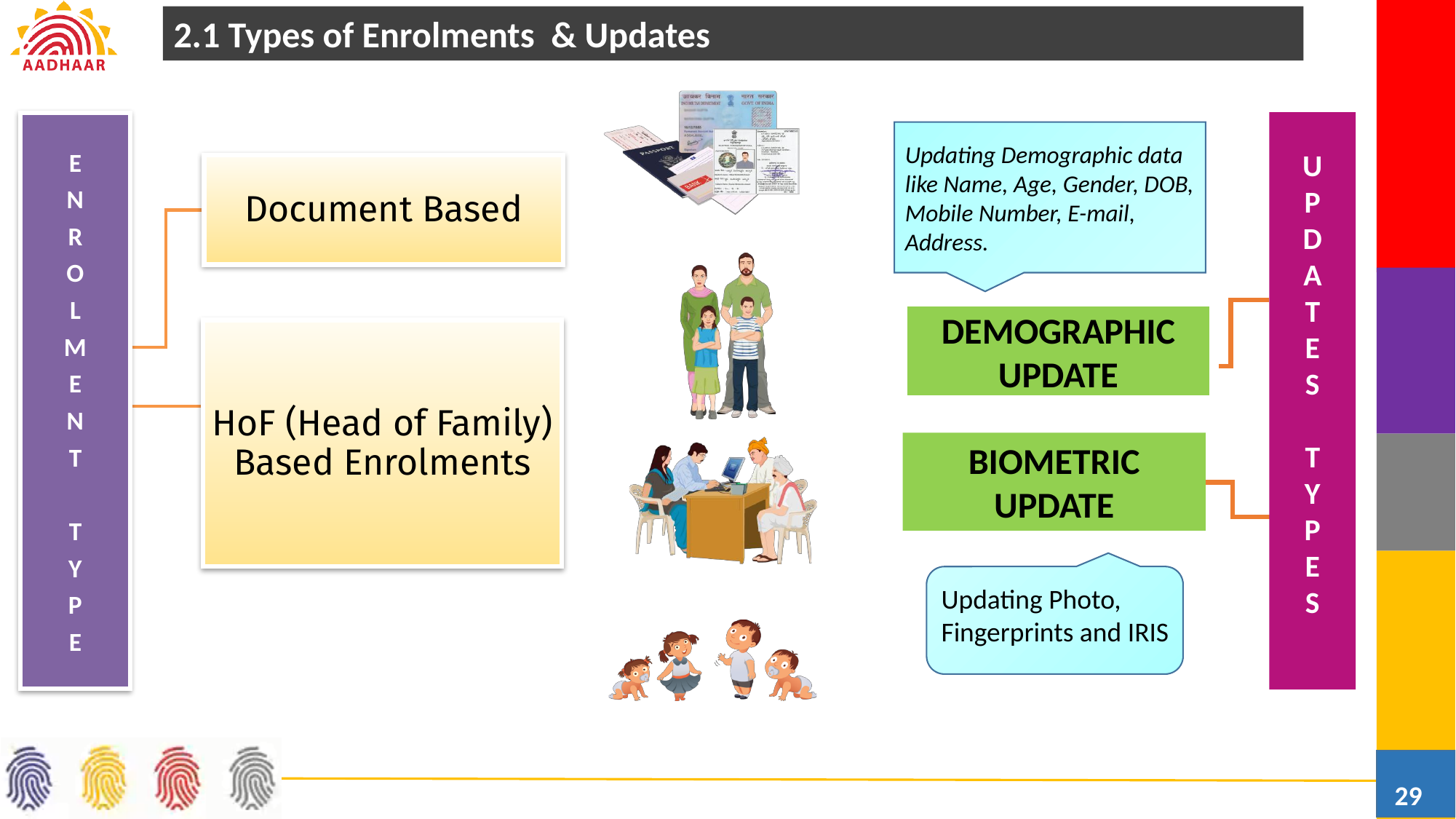

2.1 Types of Enrolments  & Updates

U
P
D
A
T
E
S

T
Y
P
E
S

E
N
R
O
L
M
E
N
T

T
Y
P
E

Document Based
HoF (Head of Family) Based Enrolments
Updating Demographic data like Name, Age, Gender, DOB, Mobile Number, E-mail, Address.

DEMOGRAPHIC UPDATE
BIOMETRIC UPDATE

Updating Photo, Fingerprints and IRIS

29